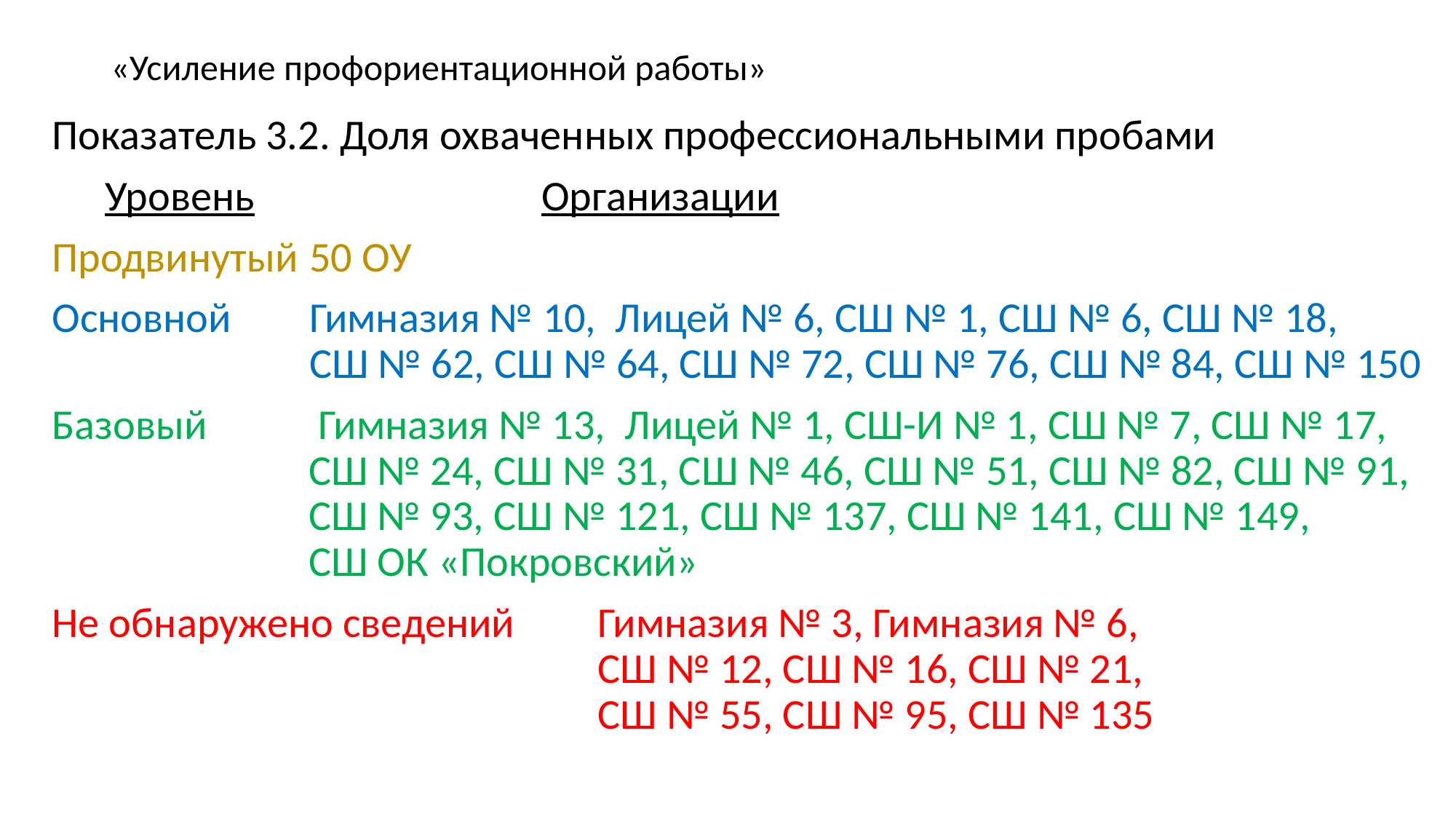

# «Усиление профориентационной работы»
Показатель 3.2. Доля охваченных профессиональными пробами
	Уровень			Организации
Продвинутый	50 ОУ
Основной	Гимназия № 10,  Лицей № 6, СШ № 1, СШ № 6, СШ № 18,
СШ № 62, СШ № 64, СШ № 72, СШ № 76, СШ № 84, СШ № 150
Базовый	 Гимназия № 13,  Лицей № 1, СШ-И № 1, СШ № 7, СШ № 17, СШ № 24, СШ № 31, СШ № 46, СШ № 51, СШ № 82, СШ № 91, СШ № 93, СШ № 121, СШ № 137, СШ № 141, СШ № 149,
СШ ОК «Покровский»
Не обнаружено сведений	Гимназия № 3, Гимназия № 6,
СШ № 12, СШ № 16, СШ № 21,
СШ № 55, СШ № 95, СШ № 135